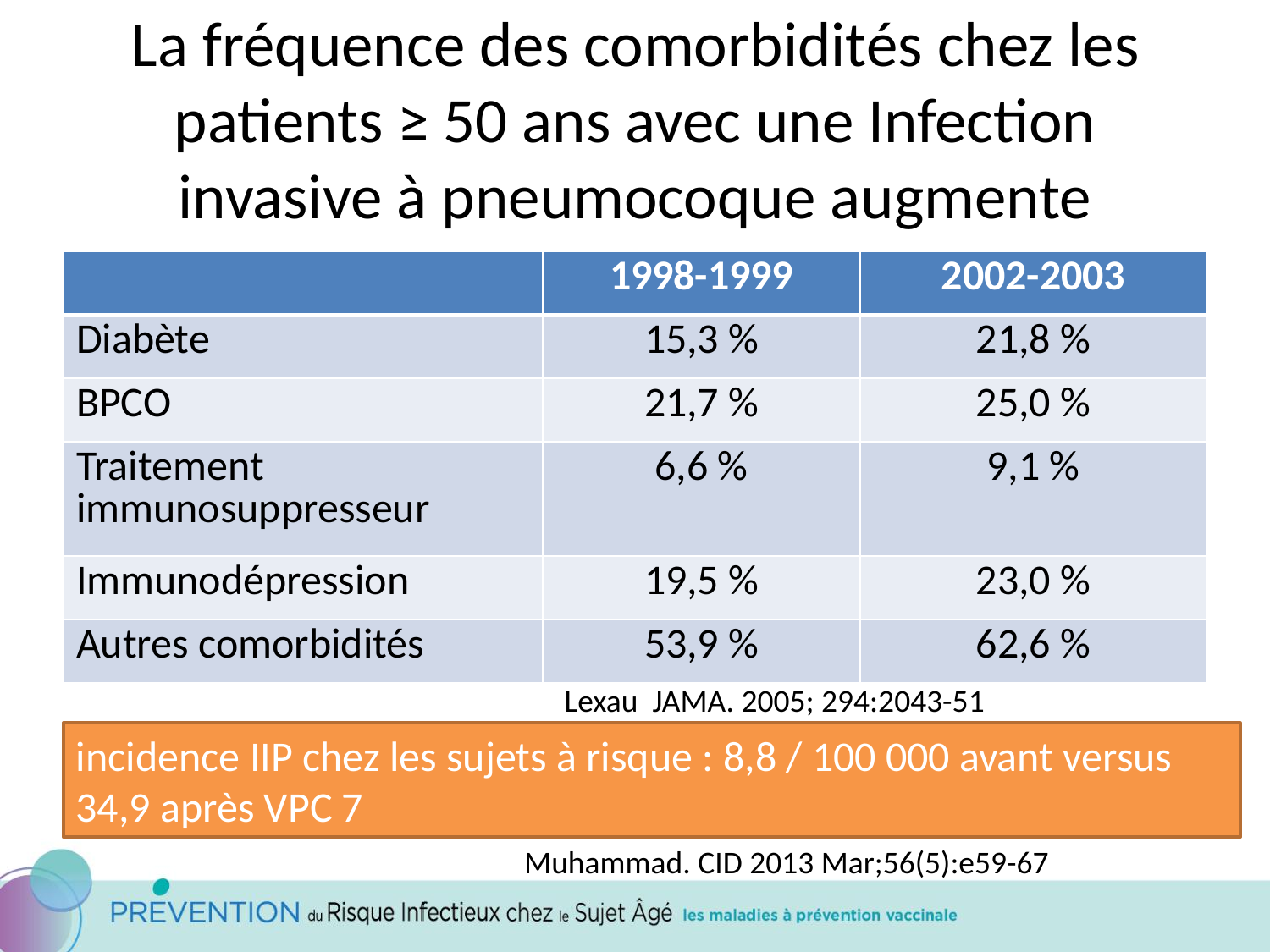

# La fréquence des comorbidités chez les patients ≥ 50 ans avec une Infection invasive à pneumocoque augmente
|  | 1998-1999 | 2002-2003 |
| --- | --- | --- |
| Diabète | 15,3 % | 21,8 % |
| BPCO | 21,7 % | 25,0 % |
| Traitement immunosuppresseur | 6,6 % | 9,1 % |
| Immunodépression | 19,5 % | 23,0 % |
| Autres comorbidités | 53,9 % | 62,6 % |
Lexau  JAMA. 2005; 294:2043-51
incidence IIP chez les sujets à risque : 8,8 / 100 000 avant versus 34,9 après VPC 7
Muhammad. CID 2013 Mar;56(5):e59-67